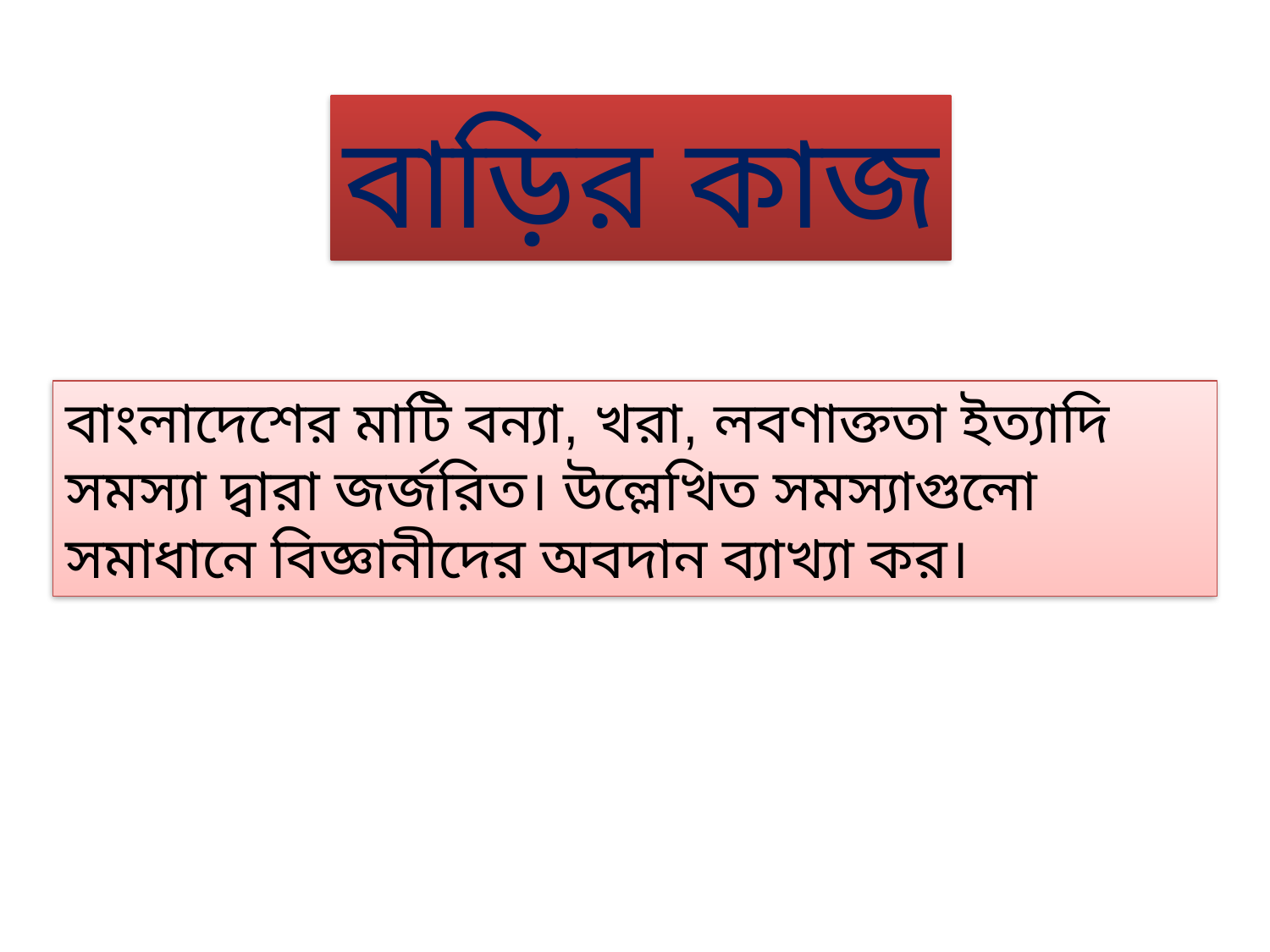

বাড়ির কাজ
বাংলাদেশের মাটি বন্যা, খরা, লবণাক্ততা ইত্যাদি সমস্যা দ্বারা জর্জরিত। উল্লেখিত সমস্যাগুলো সমাধানে বিজ্ঞানীদের অবদান ব্যাখ্যা কর।